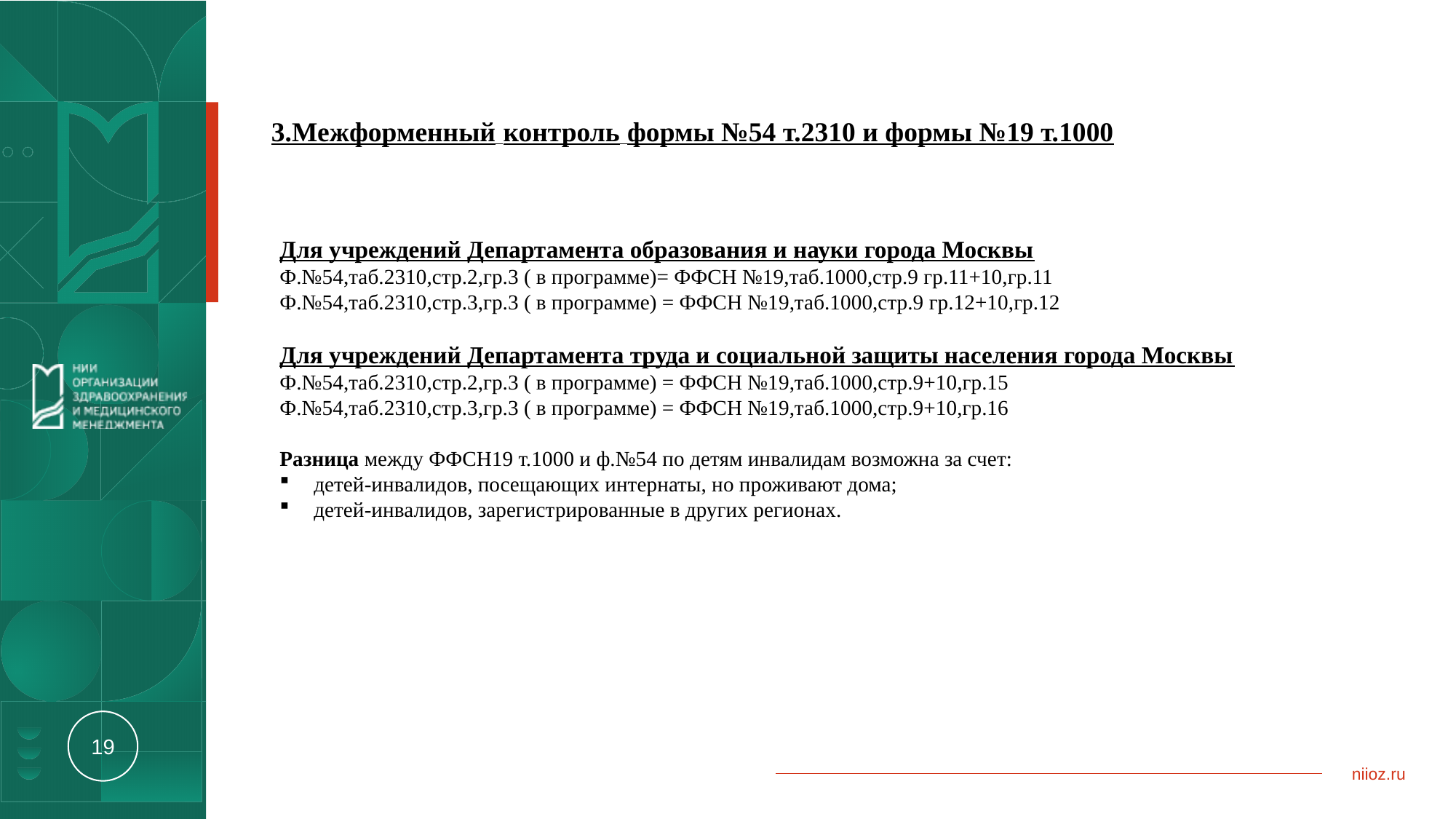

3.Межформенный контроль формы №54 т.2310 и формы №19 т.1000

Для учреждений Департамента образования и науки города Москвы
Ф.№54,таб.2310,стр.2,гр.3 ( в программе)= ФФСН №19,таб.1000,стр.9 гр.11+10,гр.11
Ф.№54,таб.2310,стр.3,гр.3 ( в программе) = ФФСН №19,таб.1000,стр.9 гр.12+10,гр.12

Для учреждений Департамента труда и социальной защиты населения города Москвы
Ф.№54,таб.2310,стр.2,гр.3 ( в программе) = ФФСН №19,таб.1000,стр.9+10,гр.15
Ф.№54,таб.2310,стр.3,гр.3 ( в программе) = ФФСН №19,таб.1000,стр.9+10,гр.16

Разница между ФФСН19 т.1000 и ф.№54 по детям инвалидам возможна за счет:
детей-инвалидов, посещающих интернаты, но проживают дома;
детей-инвалидов, зарегистрированные в других регионах.